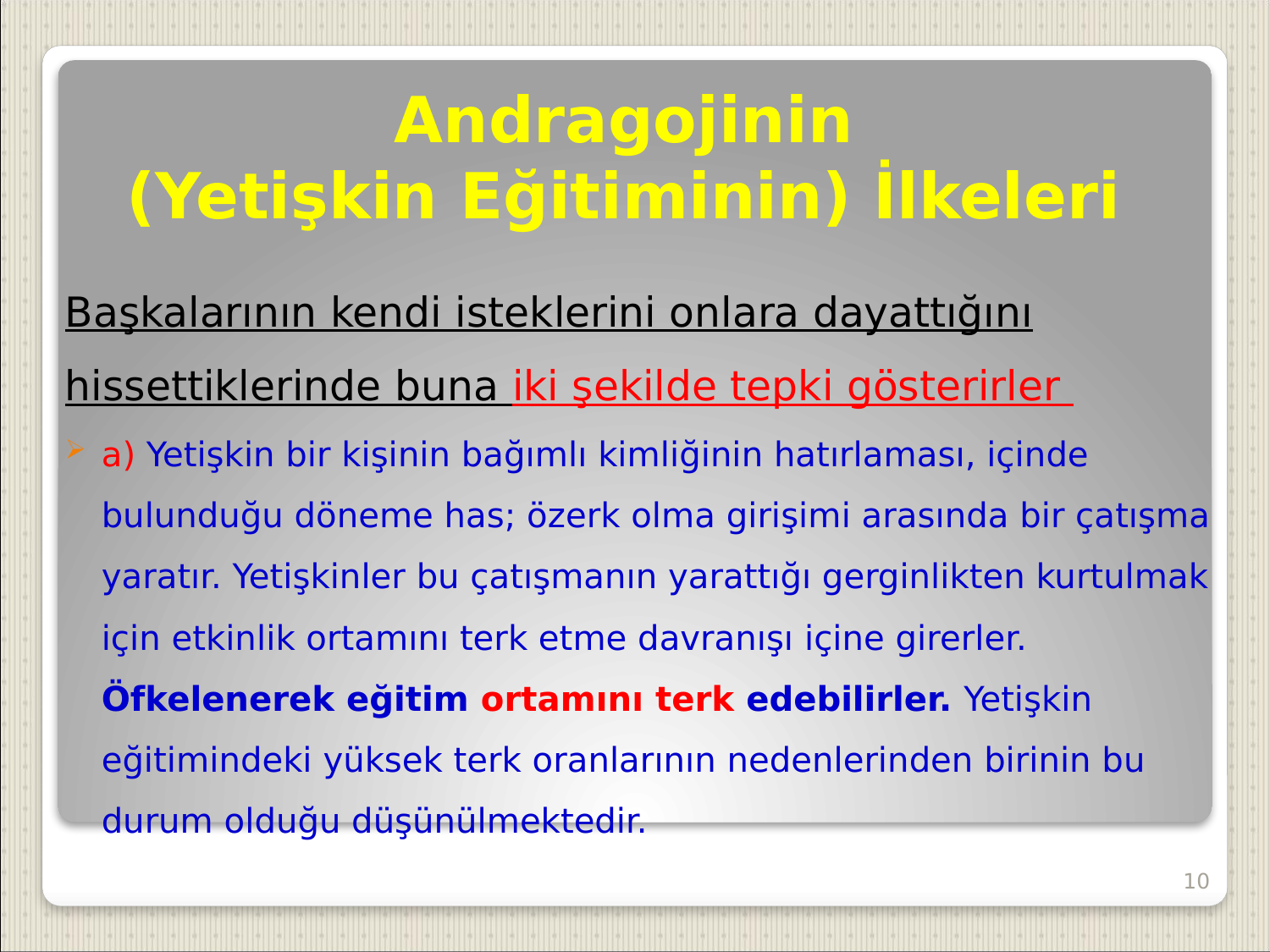

# Andragojinin (Yetişkin Eğitiminin) İlkeleri
Başkalarının kendi isteklerini onlara dayattığını hissettiklerinde buna iki şekilde tepki gösterirler
a) Yetişkin bir kişinin bağımlı kimliğinin hatırlaması, içinde bulunduğu döneme has; özerk olma girişimi arasında bir çatışma yaratır. Yetişkinler bu çatışmanın yarattığı gerginlikten kurtulmak için etkinlik ortamını terk etme davranışı içine girerler. Öfkelenerek eğitim ortamını terk edebilirler. Yetişkin eğitimindeki yüksek terk oranlarının nedenlerinden birinin bu durum olduğu düşünülmektedir.

10